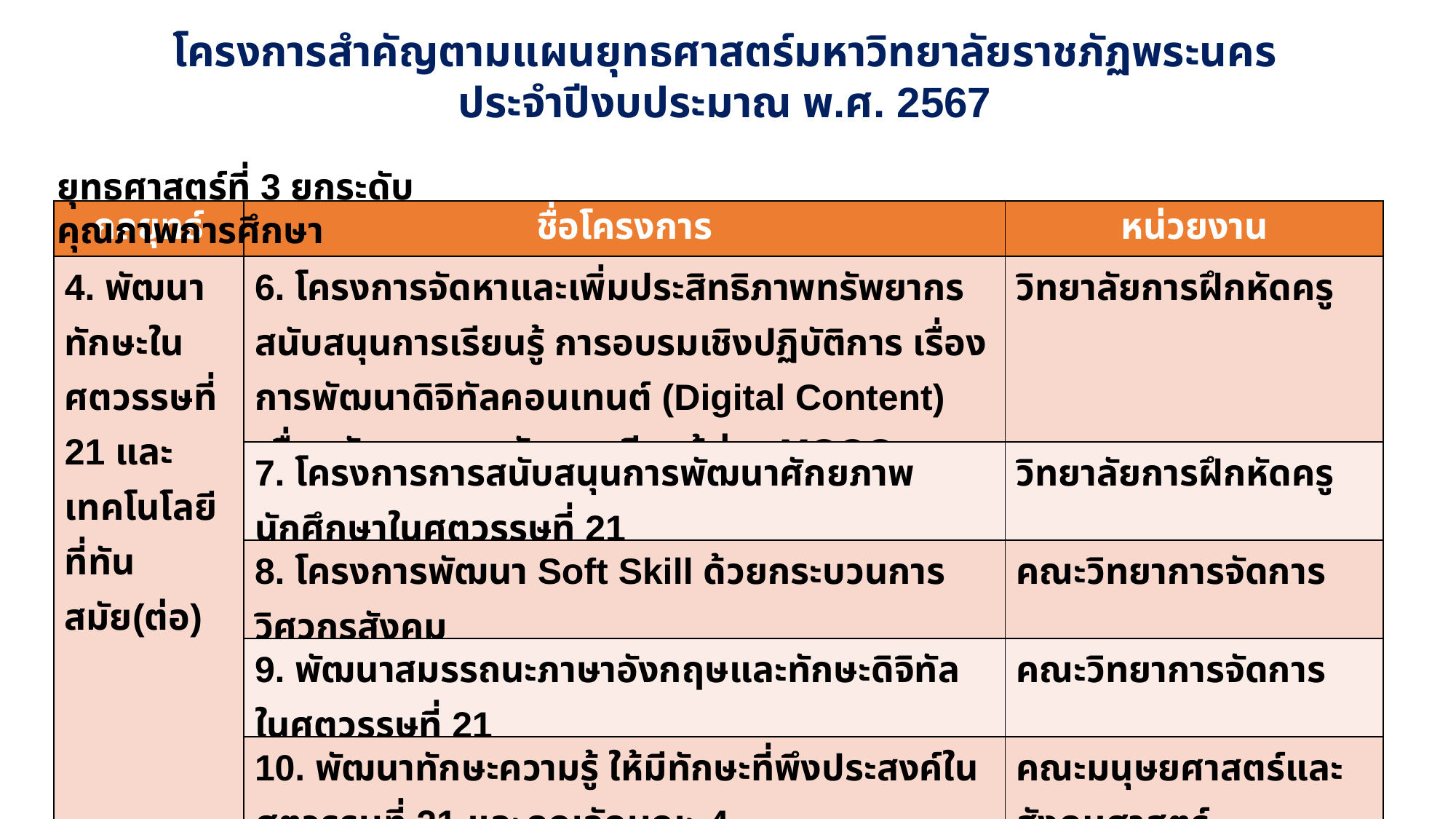

โครงการสำคัญตามแผนยุทธศาสตร์มหาวิทยาลัยราชภัฏพระนคร
ประจำปีงบประมาณ พ.ศ. 2567

ยุทธศาสตร์ที่ 3 ยกระดับคุณภาพการศึกษา
| กลยุทธ์ | ชื่อโครงการ | หน่วยงาน |
| --- | --- | --- |
| 4. พัฒนาทักษะในศตวรรษที่ 21 และเทคโนโลยีที่ทันสมัย(ต่อ) | 6. โครงการจัดหาและเพิ่มประสิทธิภาพทรัพยากรสนับสนุนการเรียนรู้ การอบรมเชิงปฏิบัติการ เรื่องการพัฒนาดิจิทัลคอนเทนต์ (Digital Content) เพื่อสนับสนุนการจัดการเรียนรู้ผ่าน MOOC | วิทยาลัยการฝึกหัดครู |
|  | 7. โครงการการสนับสนุนการพัฒนาศักยภาพนักศึกษาในศตวรรษที่ 21 | วิทยาลัยการฝึกหัดครู |
|  | 8. โครงการพัฒนา Soft Skill ด้วยกระบวนการวิศวกรสังคม | คณะวิทยาการจัดการ |
|  | 9. พัฒนาสมรรถนะภาษาอังกฤษและทักษะดิจิทัลในศตวรรษที่ 21 | คณะวิทยาการจัดการ |
|  | 10. พัฒนาทักษะความรู้ ให้มีทักษะที่พึงประสงค์ในศตวรรษที่ 21 และคุณลักษณะ 4 | คณะมนุษยศาสตร์และสังคมศาสตร์ |